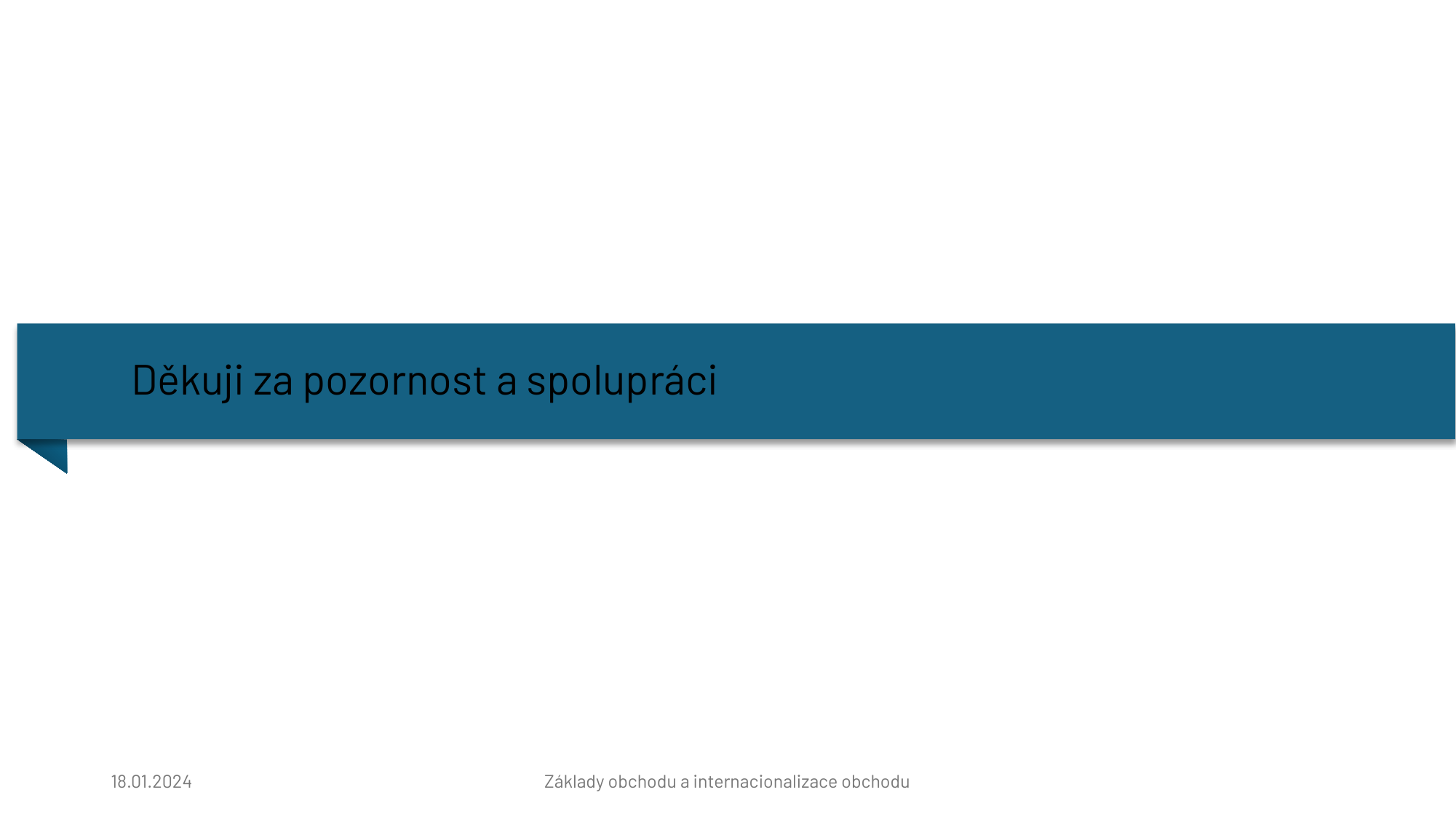

# Děkuji za pozornost a spolupráci
18.01.2024
Základy obchodu a internacionalizace obchodu